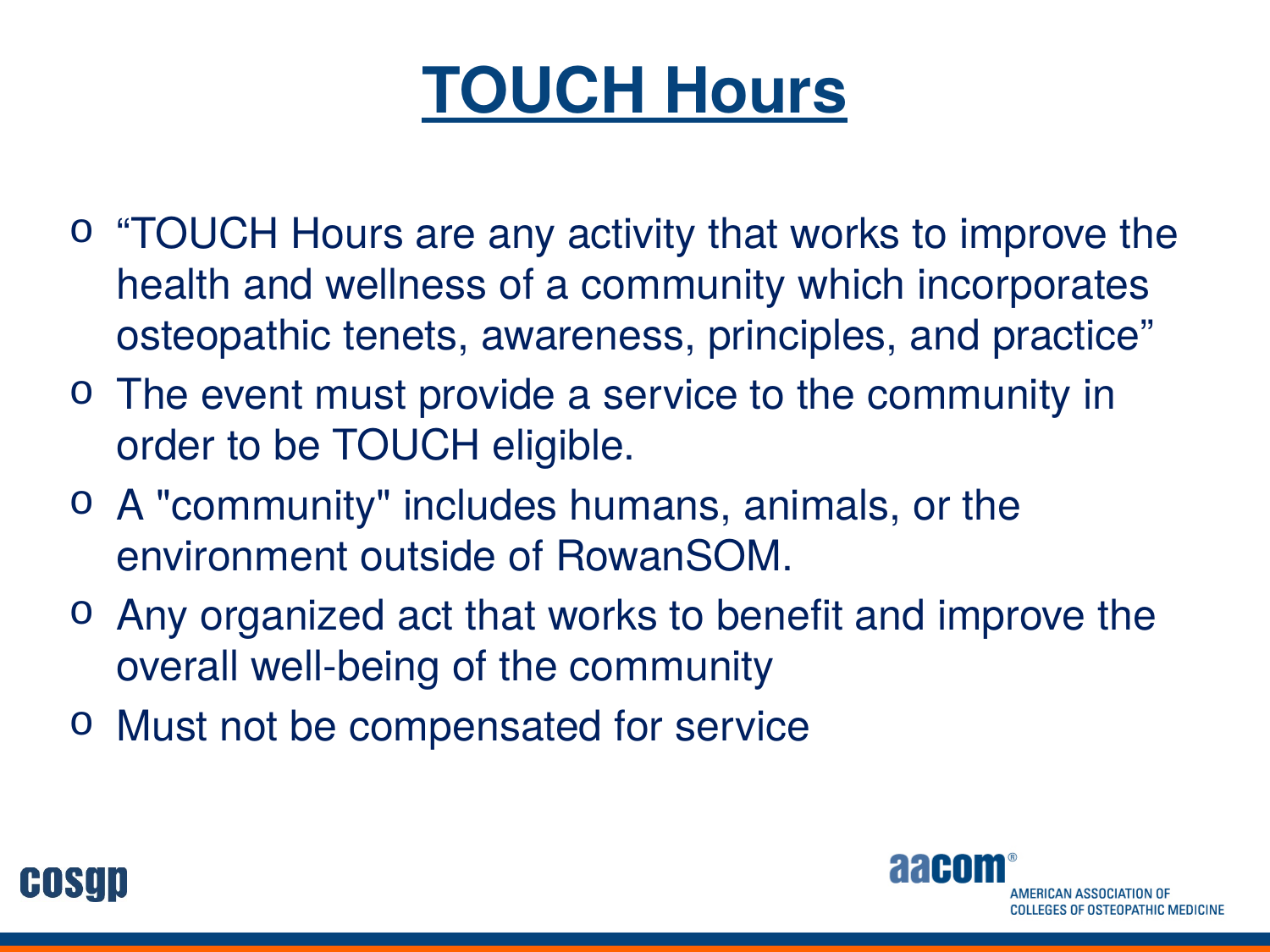

# TOUCH Hours
“TOUCH Hours are any activity that works to improve the health and wellness of a community which incorporates osteopathic tenets, awareness, principles, and practice”
The event must provide a service to the community in order to be TOUCH eligible.
A "community" includes humans, animals, or the environment outside of RowanSOM.
Any organized act that works to benefit and improve the overall well-being of the community
Must not be compensated for service